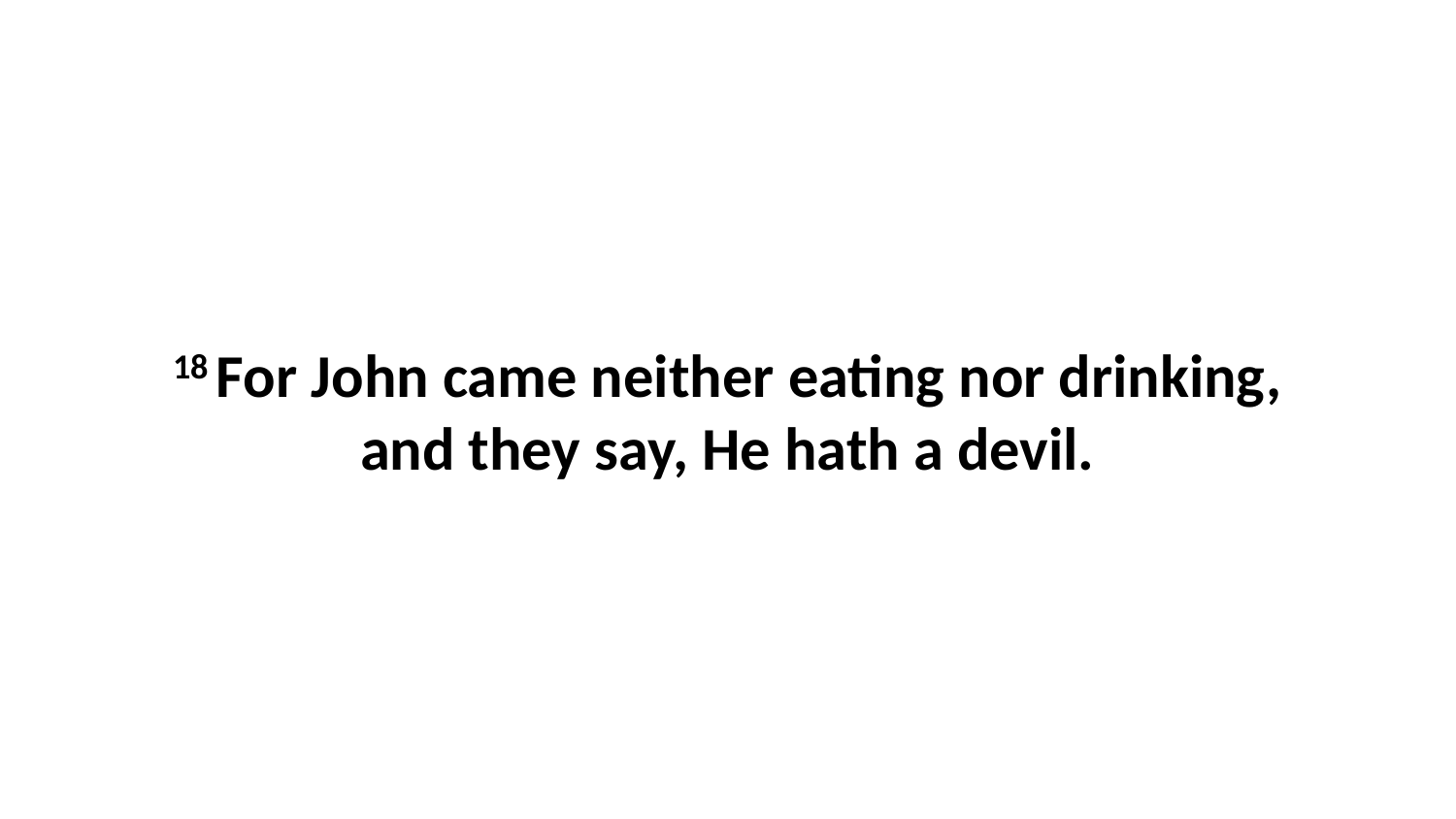

18 For John came neither eating nor drinking, and they say, He hath a devil.